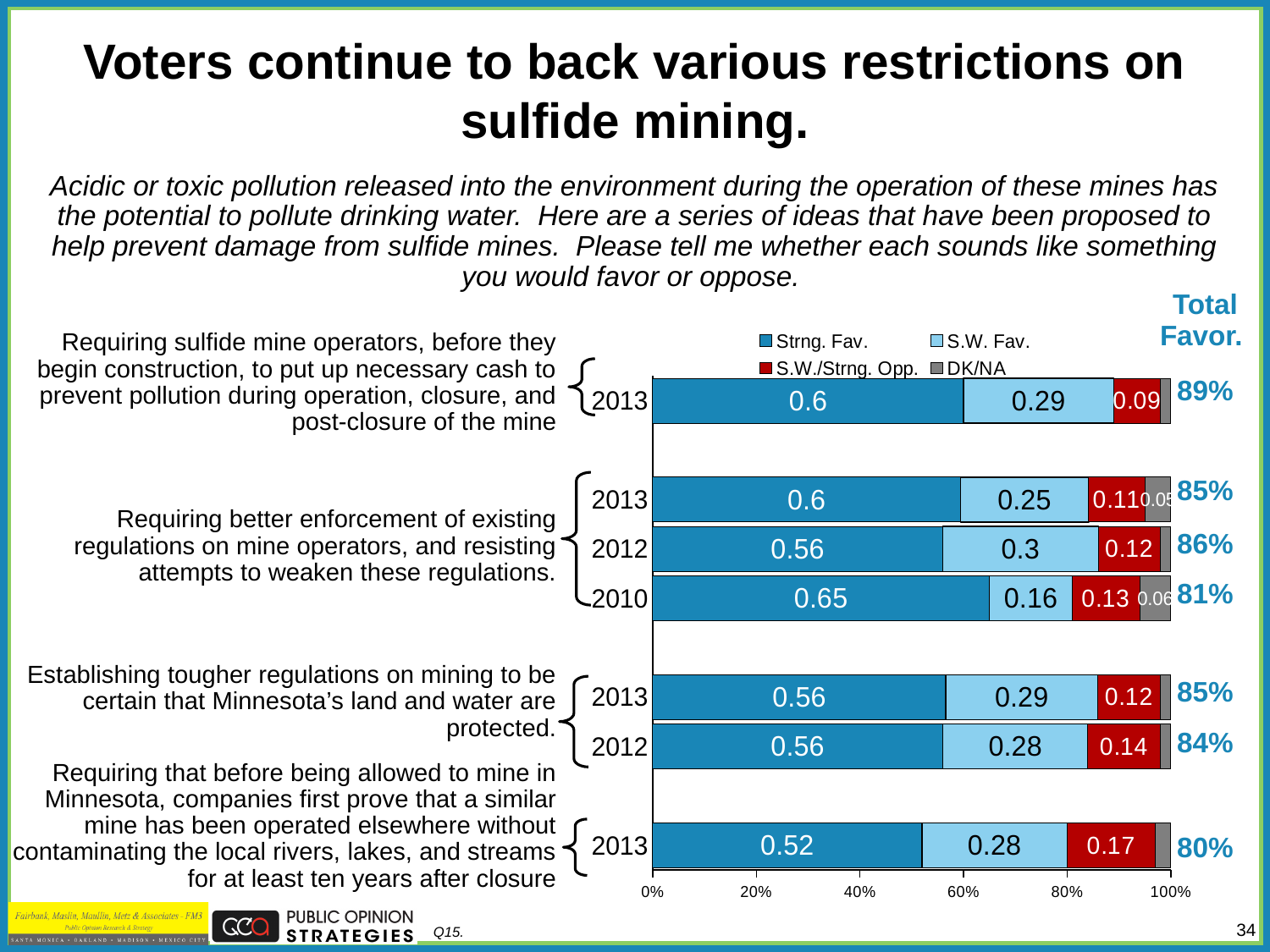

# Voters continue to back various restrictions on sulfide mining.
Acidic or toxic pollution released into the environment during the operation of these mines has the potential to pollute drinking water.  Here are a series of ideas that have been proposed to help prevent damage from sulfide mines.  Please tell me whether each sounds like something you would favor or oppose.
| Total Favor. |
| --- |
| 89% |
|  |
| 85% |
| 86% |
| 81% |
|  |
| 85% |
| 84% |
|  |
| 80% |

### Chart

| Category | Strng. Fav. | S.W. Fav. | S.W./Strng. Opp. | DK/NA |
|---|---|---|---|---|
| 2013 | 0.6 | 0.29 | 0.09 | 0.02 |
|  | None | None | None | None |
| 2013 | 0.6 | 0.25 | 0.11 | 0.05 |
| 2012 | 0.56 | 0.3 | 0.12 | 0.02 |
| 2010 | 0.65 | 0.16 | 0.13 | 0.06 |
|  | None | None | None | None |
| 2013 | 0.56 | 0.29 | 0.12 | 0.02 |
| 2012 | 0.56 | 0.28 | 0.14 | 0.02 |
|  | None | None | None | None |
| 2013 | 0.52 | 0.28 | 0.17 | 0.03 |
| Requiring sulfide mine operators, before they begin construction, to put up necessary cash to prevent pollution during operation, closure, and post-closure of the mine |
| --- |
| Requiring better enforcement of existing regulations on mine operators, and resisting attempts to weaken these regulations. |
| Establishing tougher regulations on mining to be certain that Minnesota’s land and water are protected. |
| Requiring that before being allowed to mine in Minnesota, companies first prove that a similar mine has been operated elsewhere without contaminating the local rivers, lakes, and streams for at least ten years after closure |

Q15.